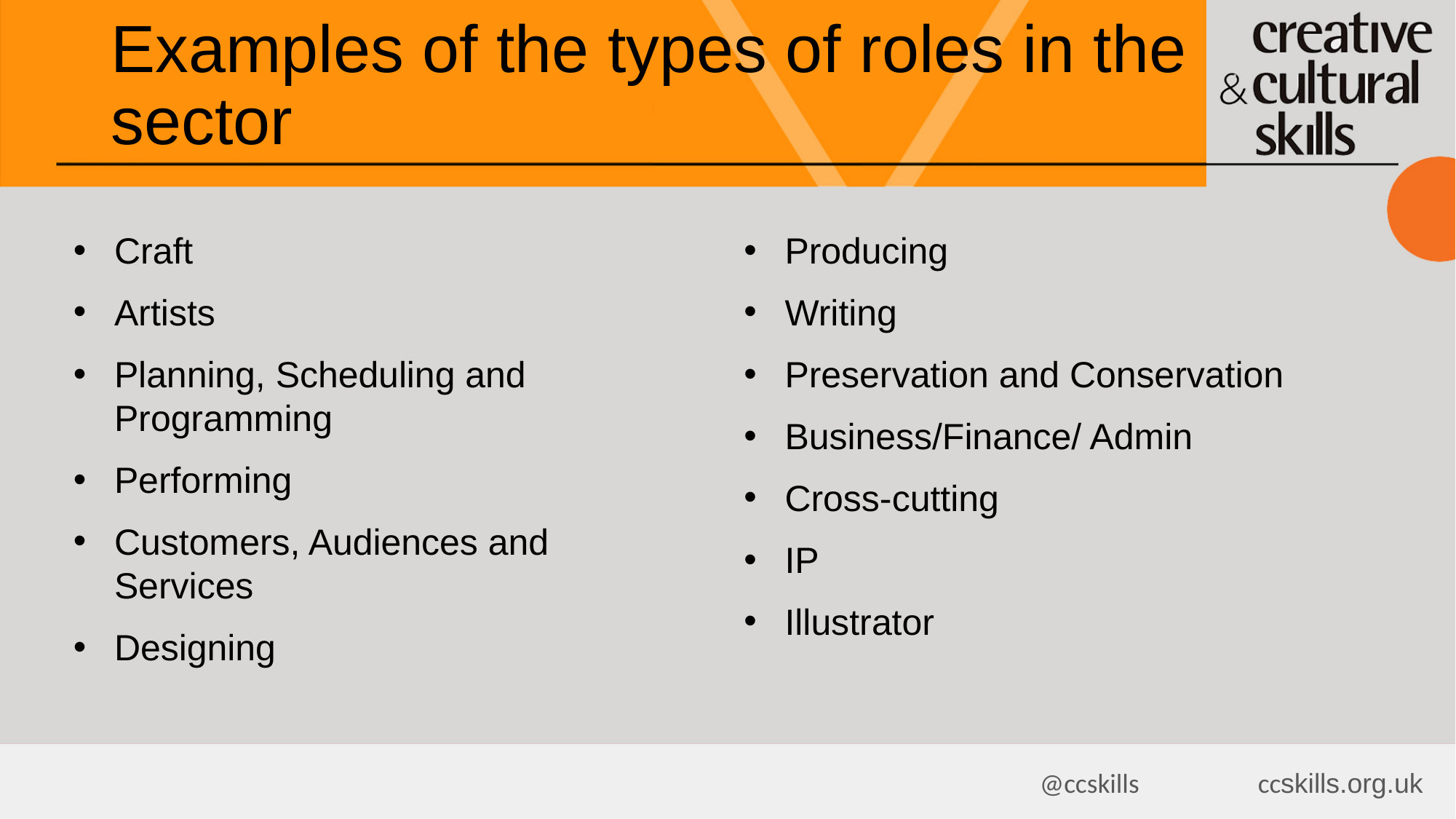

Examples of the types of roles in the sector
Craft
Artists
Planning, Scheduling and Programming
Performing
Customers, Audiences and Services
Designing
Producing
Writing
Preservation and Conservation
Business/Finance/ Admin
Cross-cutting
IP
Illustrator
@ccskills 		ccskills.org.uk